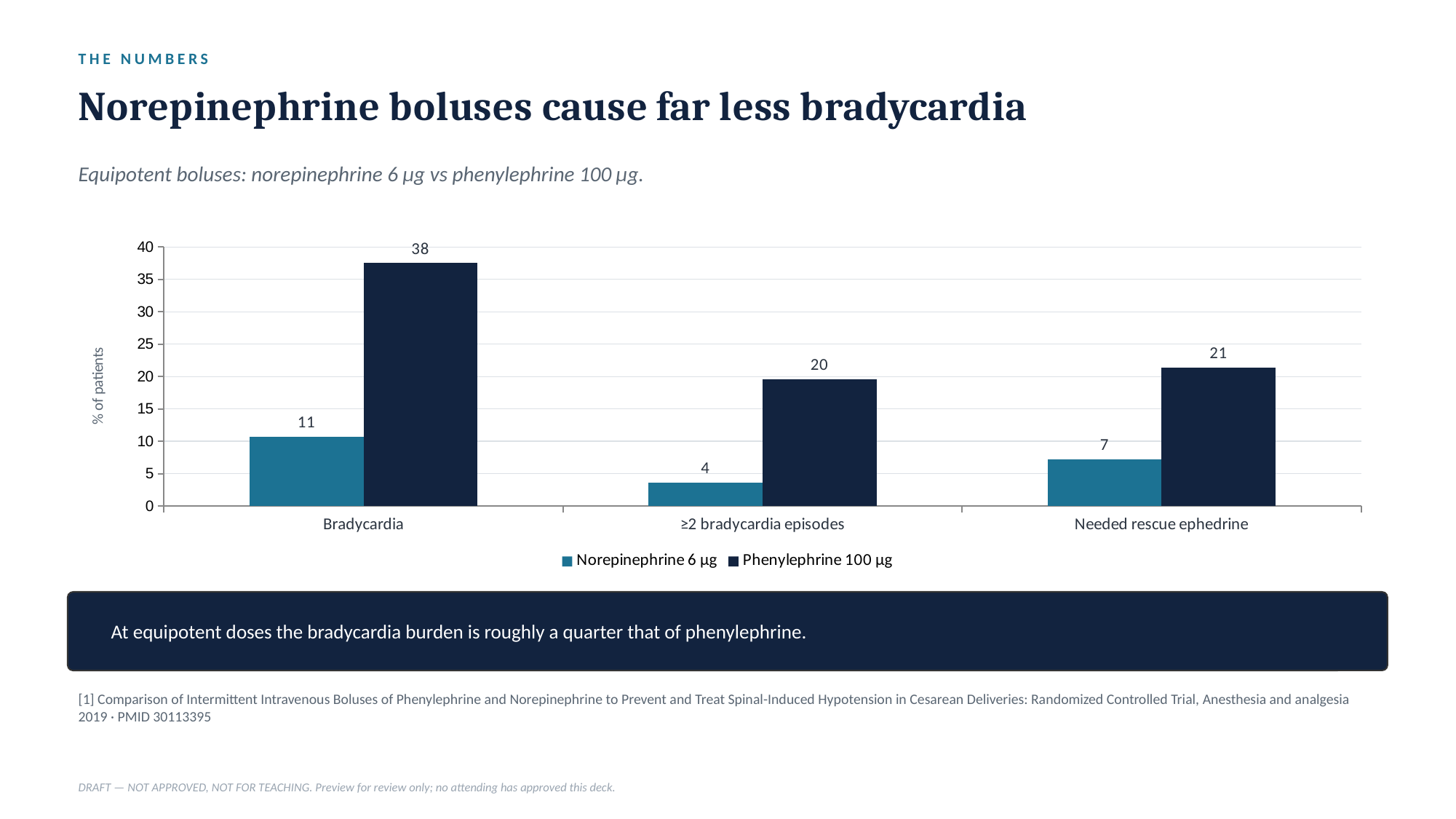

THE NUMBERS
Norepinephrine boluses cause far less bradycardia
Equipotent boluses: norepinephrine 6 µg vs phenylephrine 100 µg.

### Chart

| Category | Norepinephrine 6 µg | Phenylephrine 100 µg |
|---|---|---|
| Bradycardia | 10.7 | 37.5 |
| ≥2 bradycardia episodes | 3.6 | 19.6 |
| Needed rescue ephedrine | 7.2 | 21.4 |
At equipotent doses the bradycardia burden is roughly a quarter that of phenylephrine.
[1] Comparison of Intermittent Intravenous Boluses of Phenylephrine and Norepinephrine to Prevent and Treat Spinal-Induced Hypotension in Cesarean Deliveries: Randomized Controlled Trial, Anesthesia and analgesia 2019 · PMID 30113395
DRAFT — NOT APPROVED, NOT FOR TEACHING. Preview for review only; no attending has approved this deck.